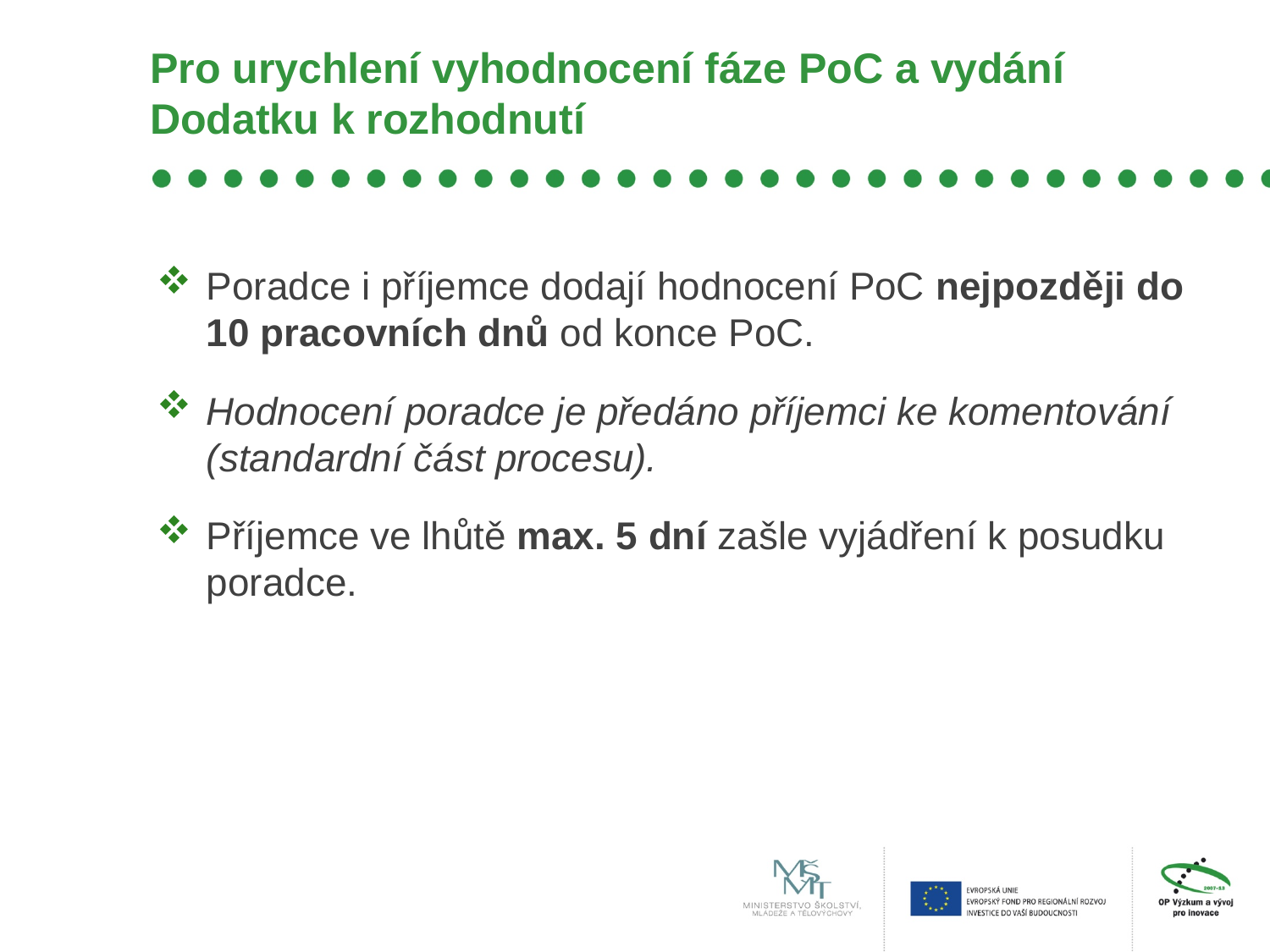

# Pro urychlení vyhodnocení fáze PoC a vydání Dodatku k rozhodnutí

Poradce i příjemce dodají hodnocení PoC nejpozději do 10 pracovních dnů od konce PoC.
Hodnocení poradce je předáno příjemci ke komentování (standardní část procesu).
Příjemce ve lhůtě max. 5 dní zašle vyjádření k posudku poradce.